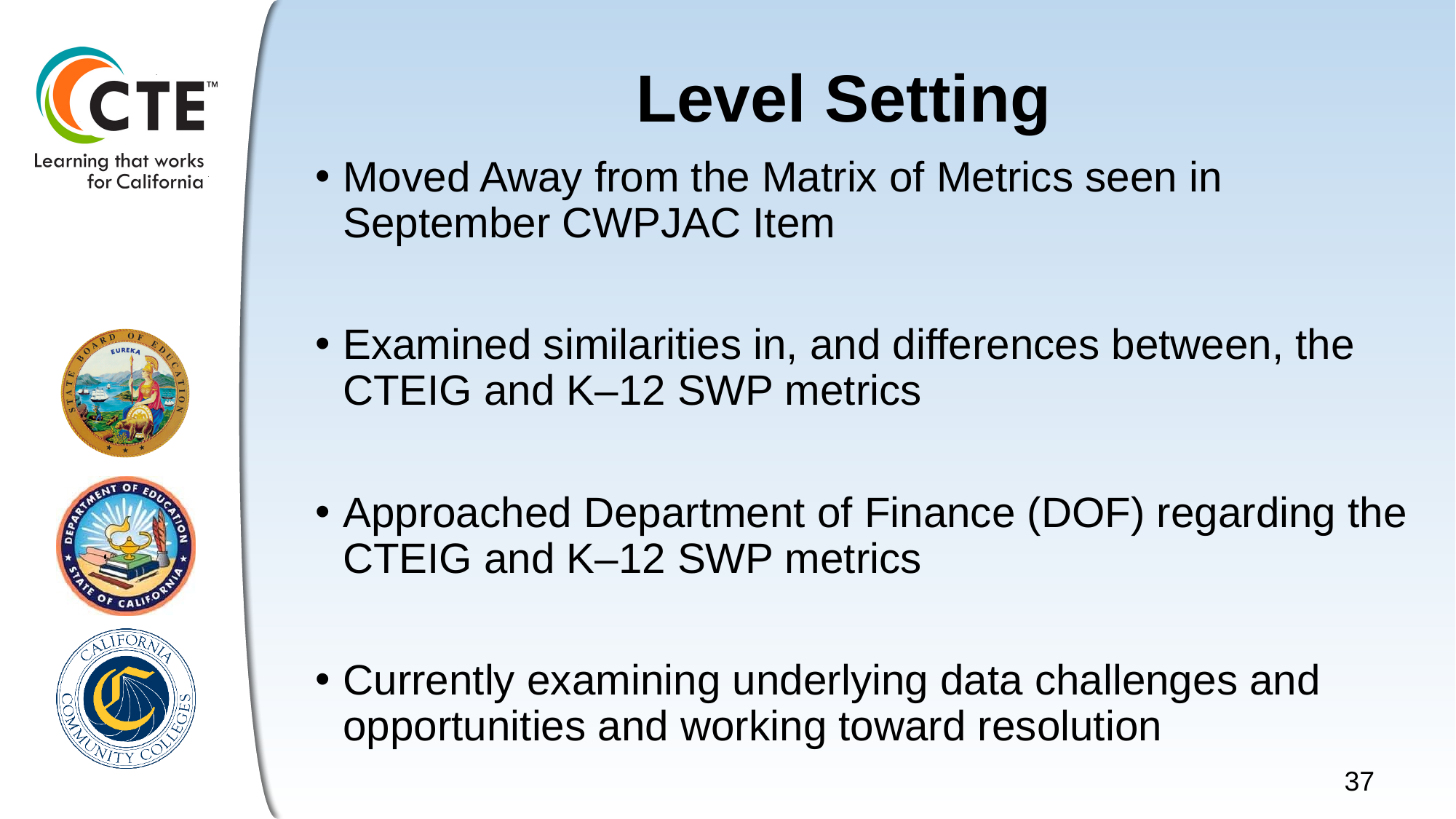

# Level Setting
Moved Away from the Matrix of Metrics seen in September CWPJAC Item

Examined similarities in, and differences between, the CTEIG and K–12 SWP metrics

Approached Department of Finance (DOF) regarding the CTEIG and K–12 SWP metrics

Currently examining underlying data challenges and opportunities and working toward resolution